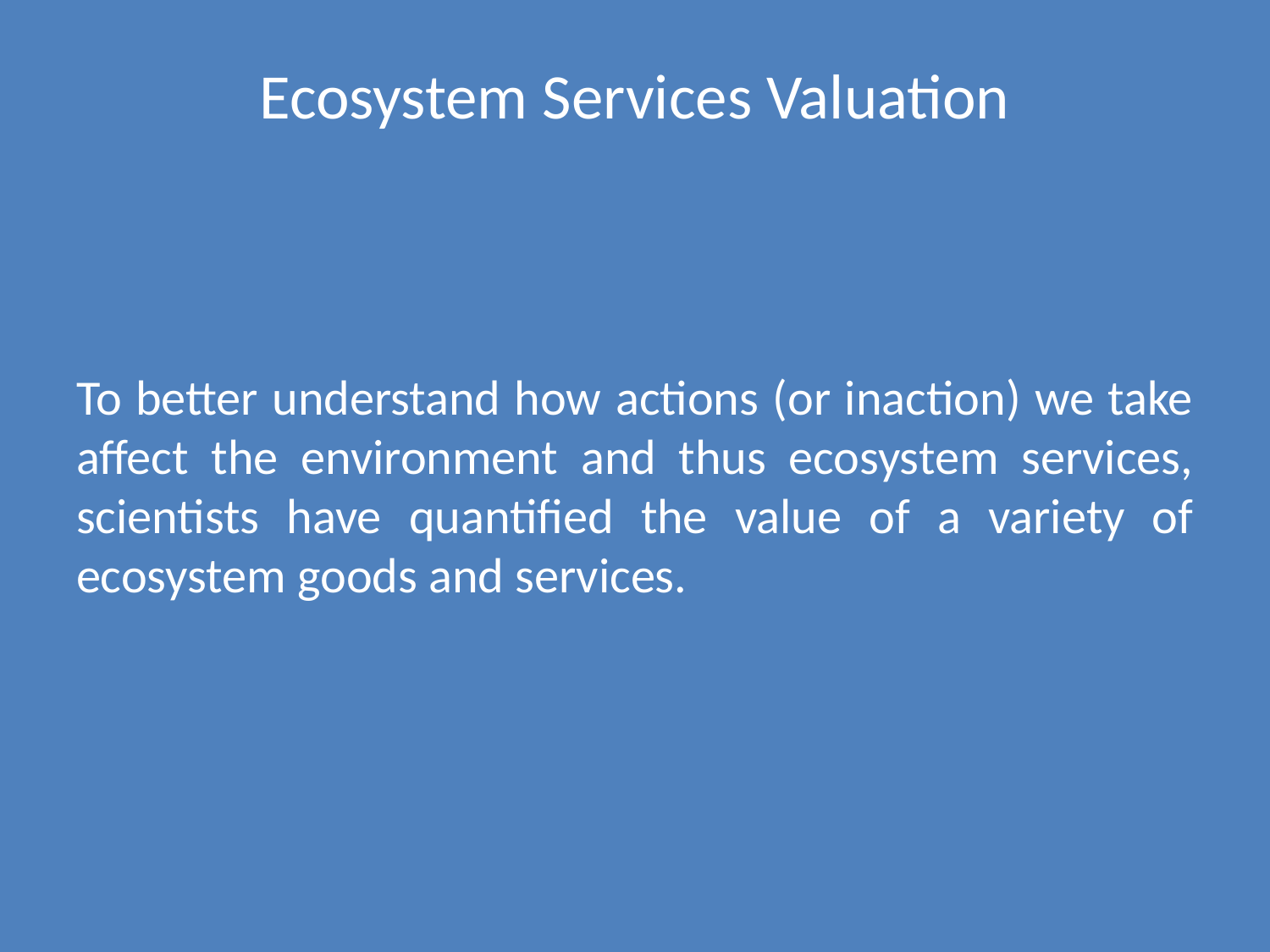

# Ecosystem Services Valuation
To better understand how actions (or inaction) we take affect the environment and thus ecosystem services, scientists have quantified the value of a variety of ecosystem goods and services.